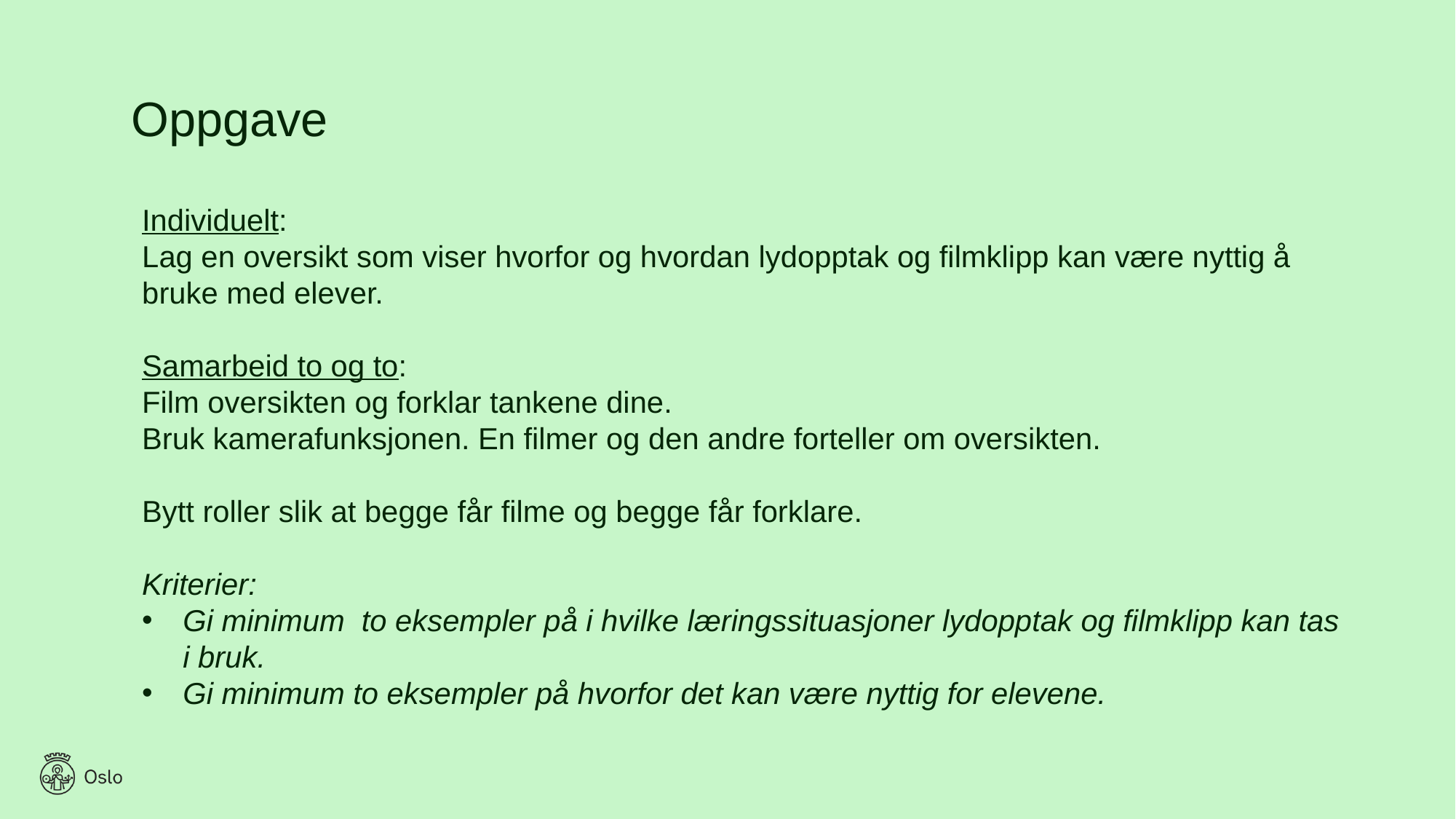

# Oppgave
Individuelt:
Lag en oversikt som viser hvorfor og hvordan lydopptak og filmklipp kan være nyttig å bruke med elever.

Samarbeid to og to:
Film oversikten og forklar tankene dine.
Bruk kamerafunksjonen. En filmer og den andre forteller om oversikten.

Bytt roller slik at begge får filme og begge får forklare.

Kriterier:
Gi minimum  to eksempler på i hvilke læringssituasjoner lydopptak og filmklipp kan tas i bruk.
Gi minimum to eksempler på hvorfor det kan være nyttig for elevene.